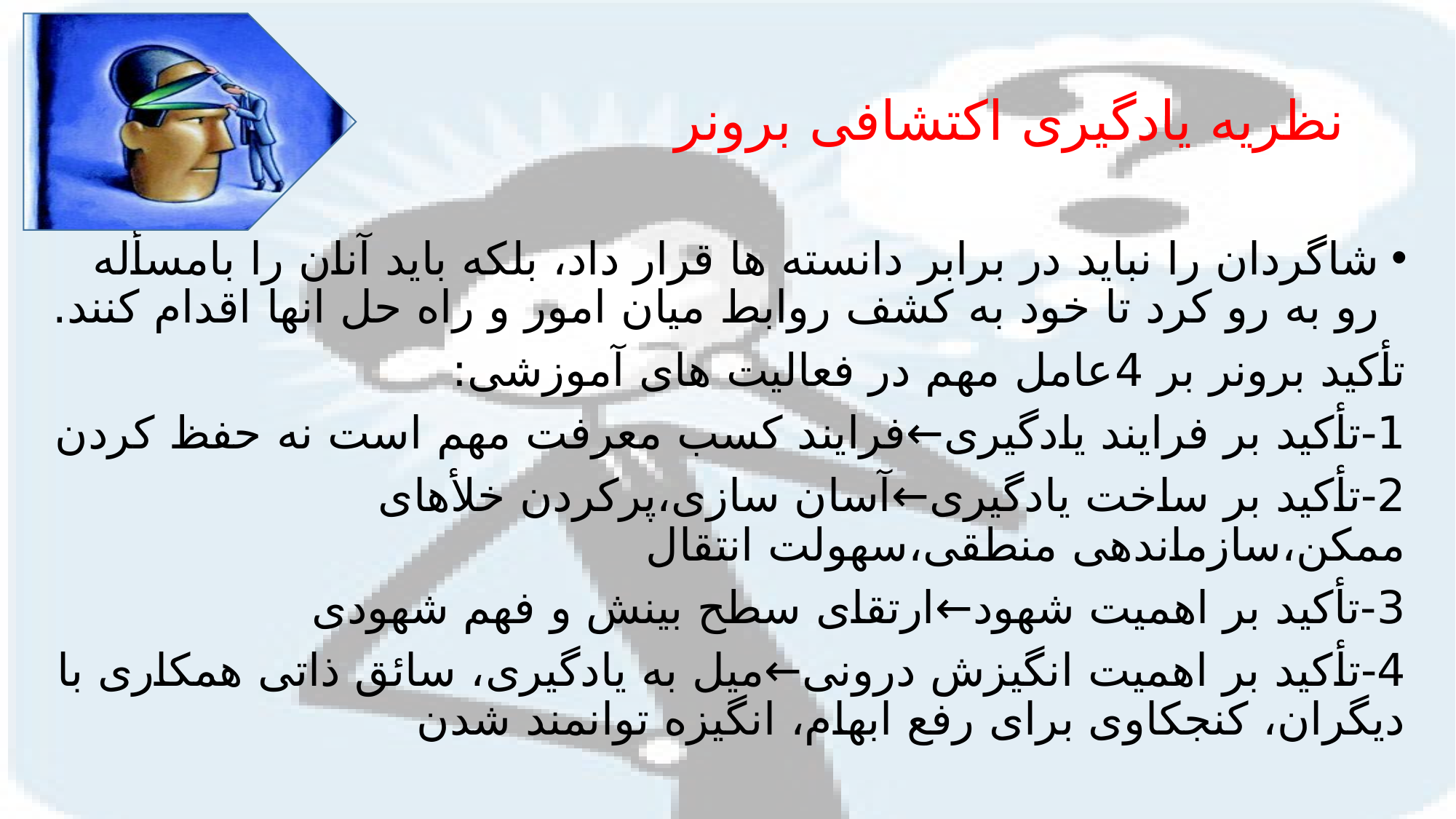

# نظریه یادگیری اکتشافی برونر
شاگردان را نباید در برابر دانسته ها قرار داد، بلکه باید آنان را بامسأله رو به رو کرد تا خود به کشف روابط میان امور و راه حل انها اقدام کنند.
تأکید برونر بر 4عامل مهم در فعالیت های آموزشی:
1-تأکید بر فرایند یادگیری←فرایند کسب معرفت مهم است نه حفظ کردن
2-تأکید بر ساخت یادگیری←آسان سازی،پرکردن خلأهای ممکن،سازماندهی منطقی،سهولت انتقال
3-تأکید بر اهمیت شهود←ارتقای سطح بینش و فهم شهودی
4-تأکید بر اهمیت انگیزش درونی←میل به یادگیری، سائق ذاتی همکاری با دیگران، کنجکاوی برای رفع ابهام، انگیزه توانمند شدن